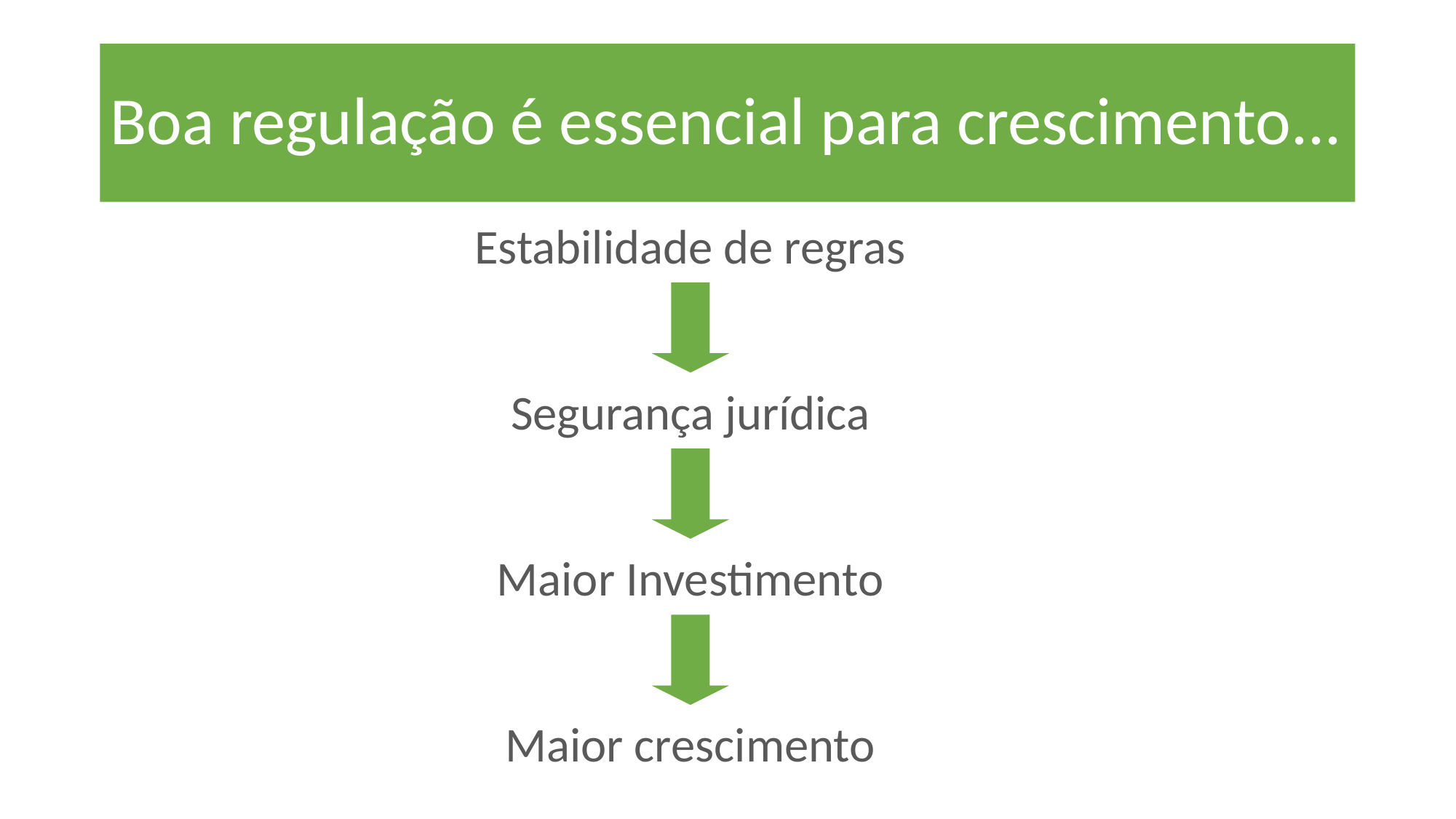

# Boa regulação é essencial para crescimento...
Estabilidade de regras

Segurança jurídica

Maior Investimento

Maior crescimento